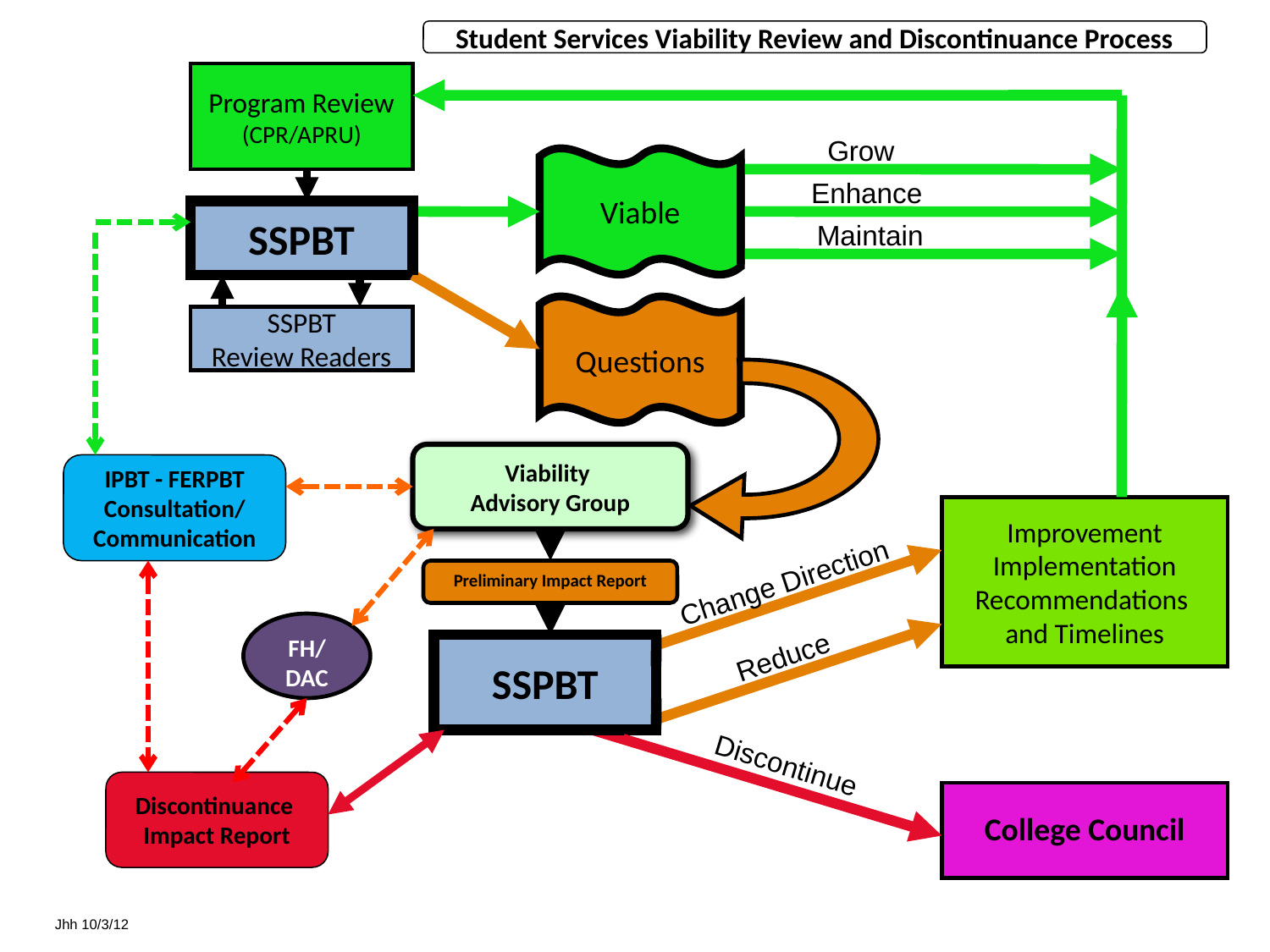

Student Services Viability Review and Discontinuance Process
Program Review
(CPR/APRU)

Grow
Viable

  Enhance
SSPBT

Maintain

Questions
SSPBT
Review Readers

Viability
Advisory Group
IPBT - FERPBT
Consultation/
Communication
Improvement
Implementation
Recommendations
and Timelines

  Change Direction

Preliminary Impact Report

   FH/
  DAC

    Reduce
SSPBT

       Discontinue
Discontinuance
Impact Report

College Council

Jhh 10/3/12